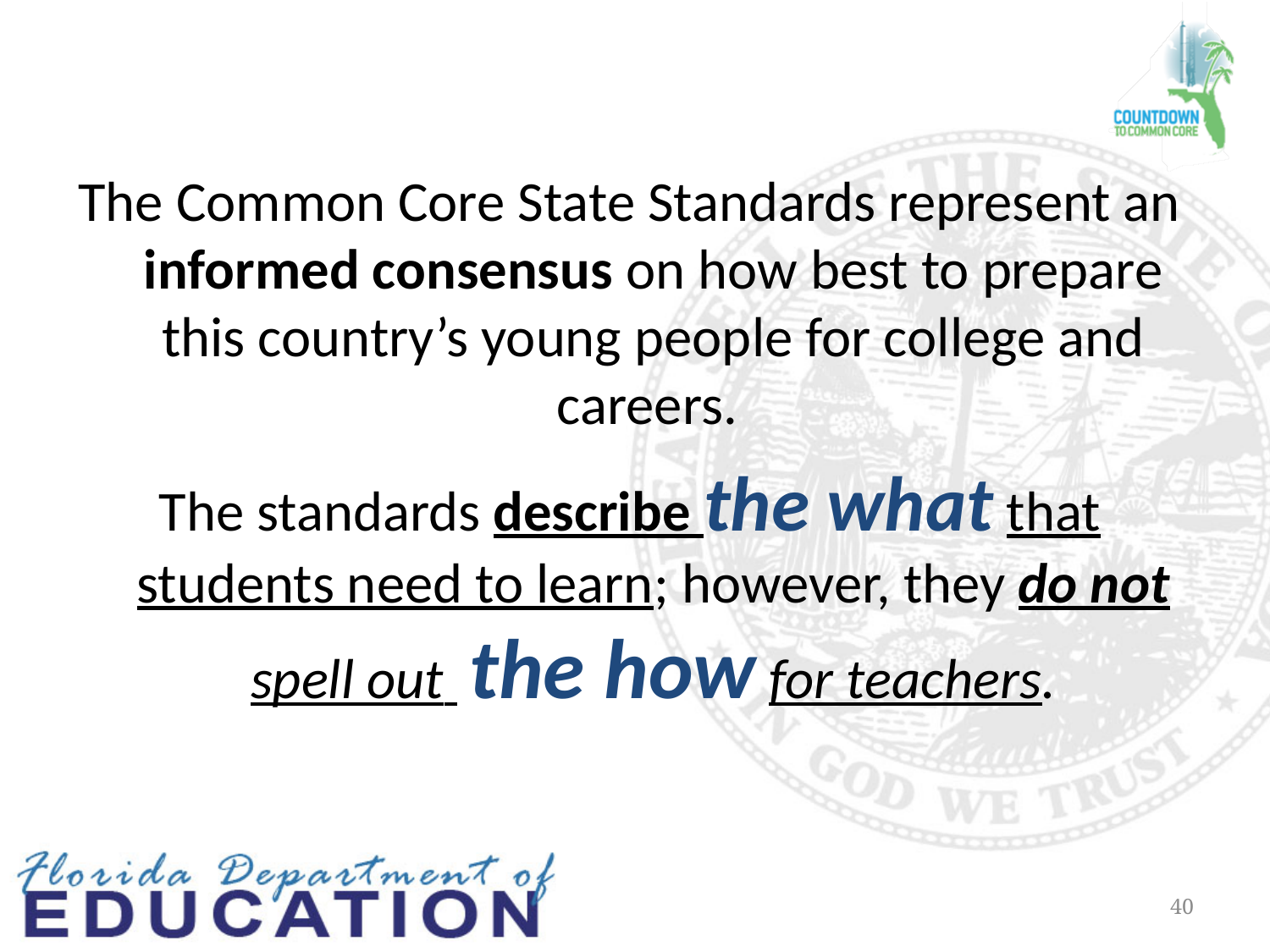

The Common Core State Standards represent an informed consensus on how best to prepare this country’s young people for college and careers.
The standards describe the what that students need to learn; however, they do not spell out  the how for teachers.
40